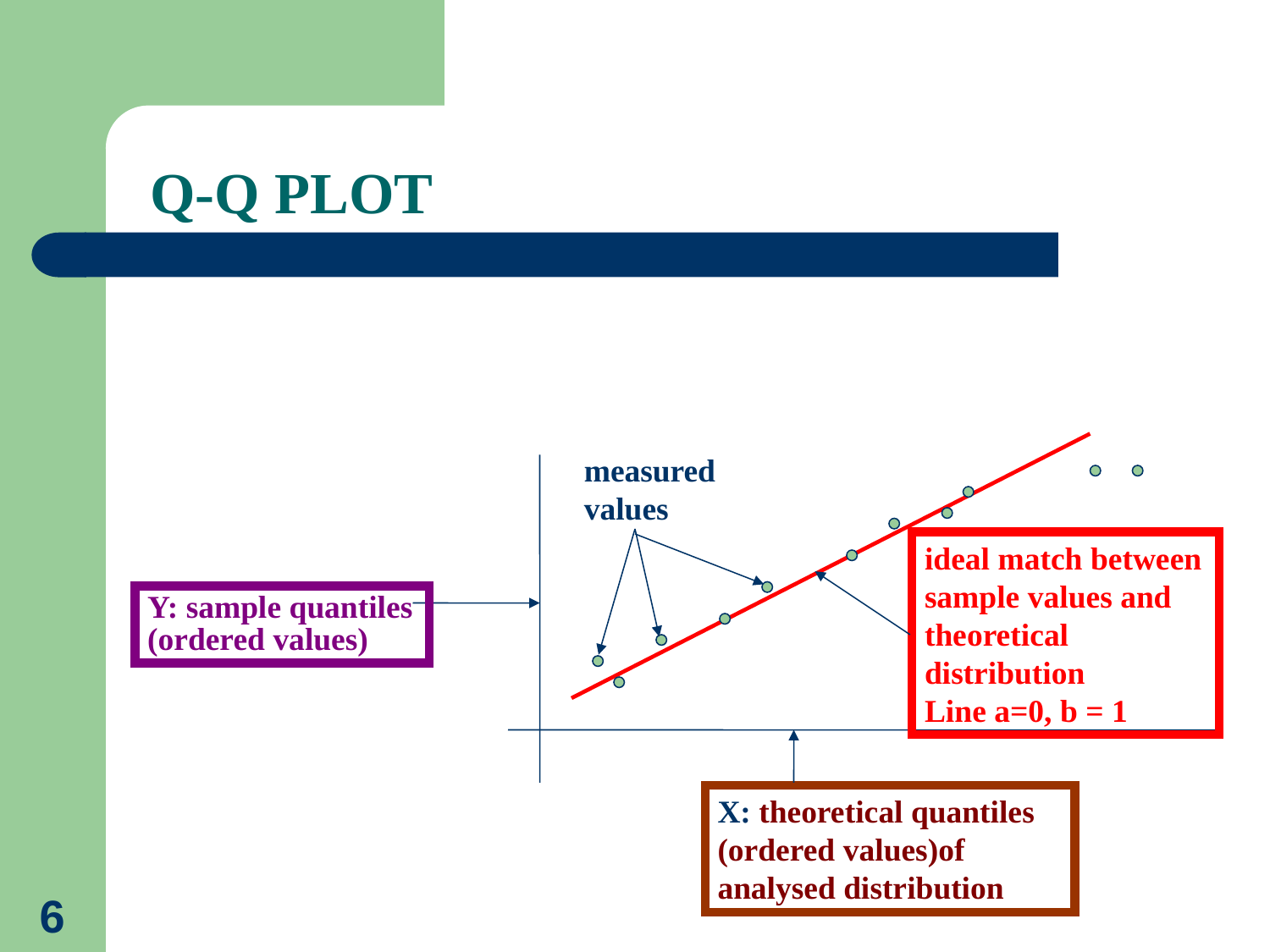

# Q-Q PLOT

measured values

ideal match between sample values and theoretical distribution
Line a=0, b = 1

Y: sample quantiles (ordered values)

X: theoretical quantiles (ordered values)of analysed distribution

6